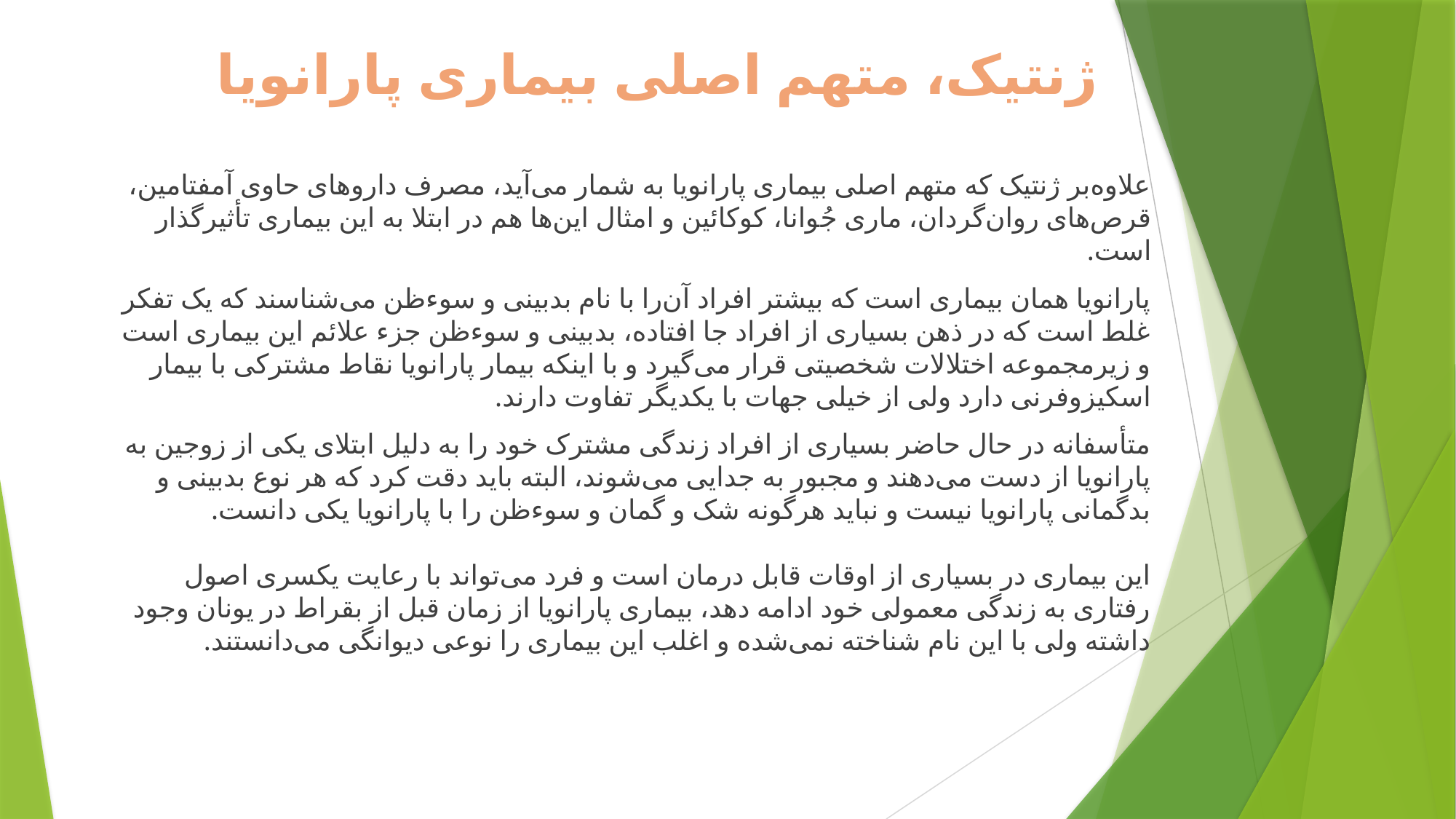

# ژنتیک، متهم اصلی بیماری پارانویا
علاوه‌بر ژنتیک که متهم اصلی بیماری پارانویا به شمار می‌آید، مصرف داروهای حاوی آمفتامین، قرص‌های روان‌گردان، ماری جُوانا، کوکائین و امثال این‌ها هم در ابتلا به این بیماری تأثیرگذار است.
پارانویا همان بیماری است که بیشتر افراد آن‌را با نام بدبینی و سوءظن می‌شناسند که یک تفکر غلط است که در ذهن بسیاری از افراد جا افتاده، بدبینی و سوءظن جزء علائم این بیماری است و زیرمجموعه اختلالات شخصیتی قرار می‌گیرد و با اینکه بیمار پارانویا نقاط مشترکی با بیمار اسکیزوفرنی دارد ولی از خیلی جهات با یکدیگر تفاوت دارند.
متأسفانه در حال حاضر بسیاری از افراد زندگی مشترک خود را به دلیل ابتلای یکی‌ از زوجین به پارانویا از دست می‌دهند و مجبور به جدایی می‌شوند، البته باید دقت کرد که هر نوع بدبینی و بدگمانی پارانویا نیست و نباید هرگونه شک و گمان و سوءظن را با پارانویا یکی دانست.
این بیماری در بسیاری از اوقات قابل درمان است و فرد می‌تواند با رعایت یکسری اصول رفتاری به زندگی معمولی خود ادامه دهد، بیماری پارانویا از زمان قبل از بقراط در یونان وجود داشته ولی با این نام شناخته نمی‌شده و اغلب این بیماری را نوعی دیوانگی می‌دانستند.